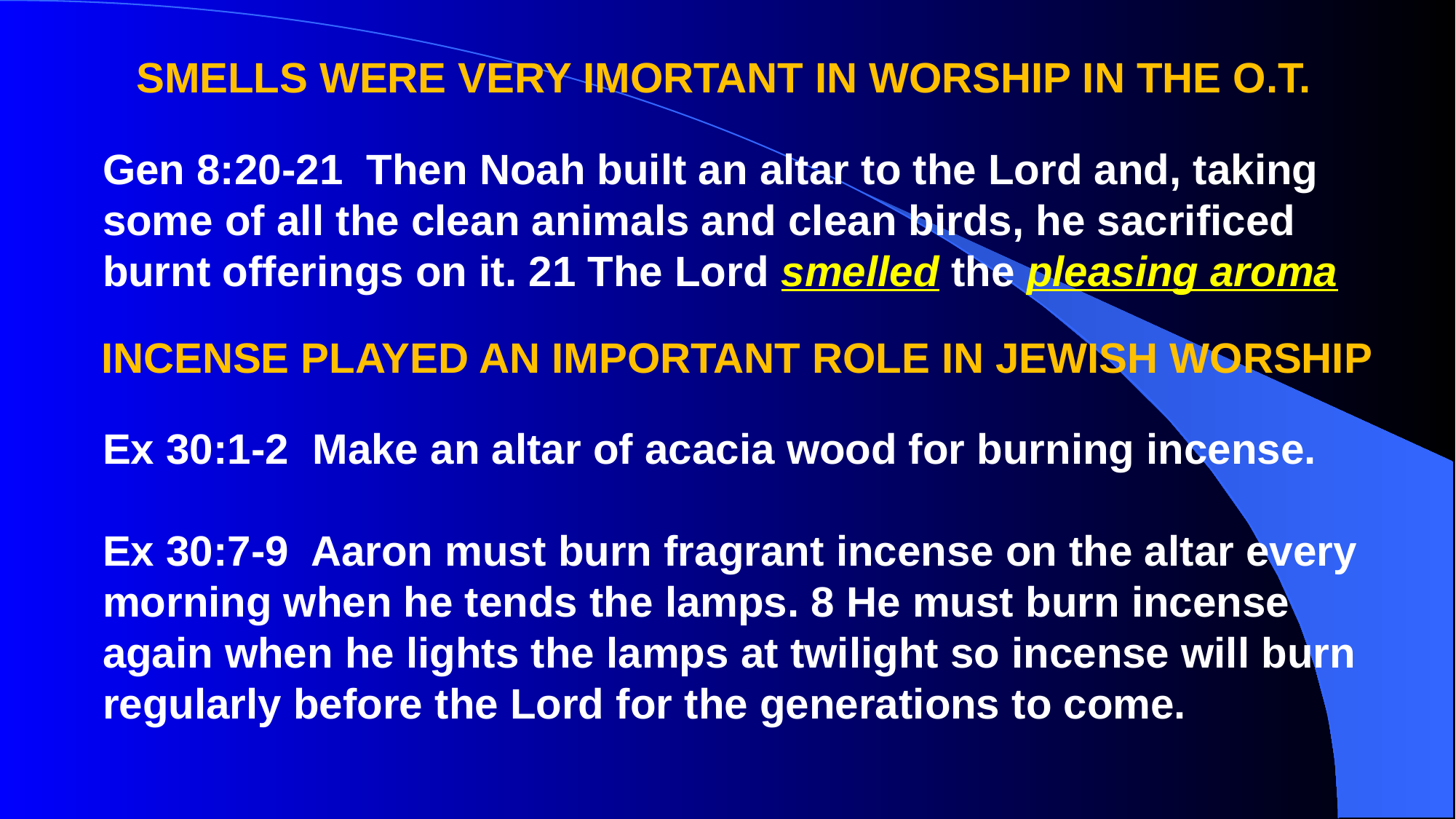

SMELLS WERE VERY IMORTANT IN WORSHIP IN THE O.T.
Gen 8:20-21  Then Noah built an altar to the Lord and, taking some of all the clean animals and clean birds, he sacrificed burnt offerings on it. 21 The Lord smelled the pleasing aroma
INCENSE PLAYED AN IMPORTANT ROLE IN JEWISH WORSHIP
Ex 30:1-2  Make an altar of acacia wood for burning incense.

Ex 30:7-9  Aaron must burn fragrant incense on the altar every morning when he tends the lamps. 8 He must burn incense again when he lights the lamps at twilight so incense will burn regularly before the Lord for the generations to come.